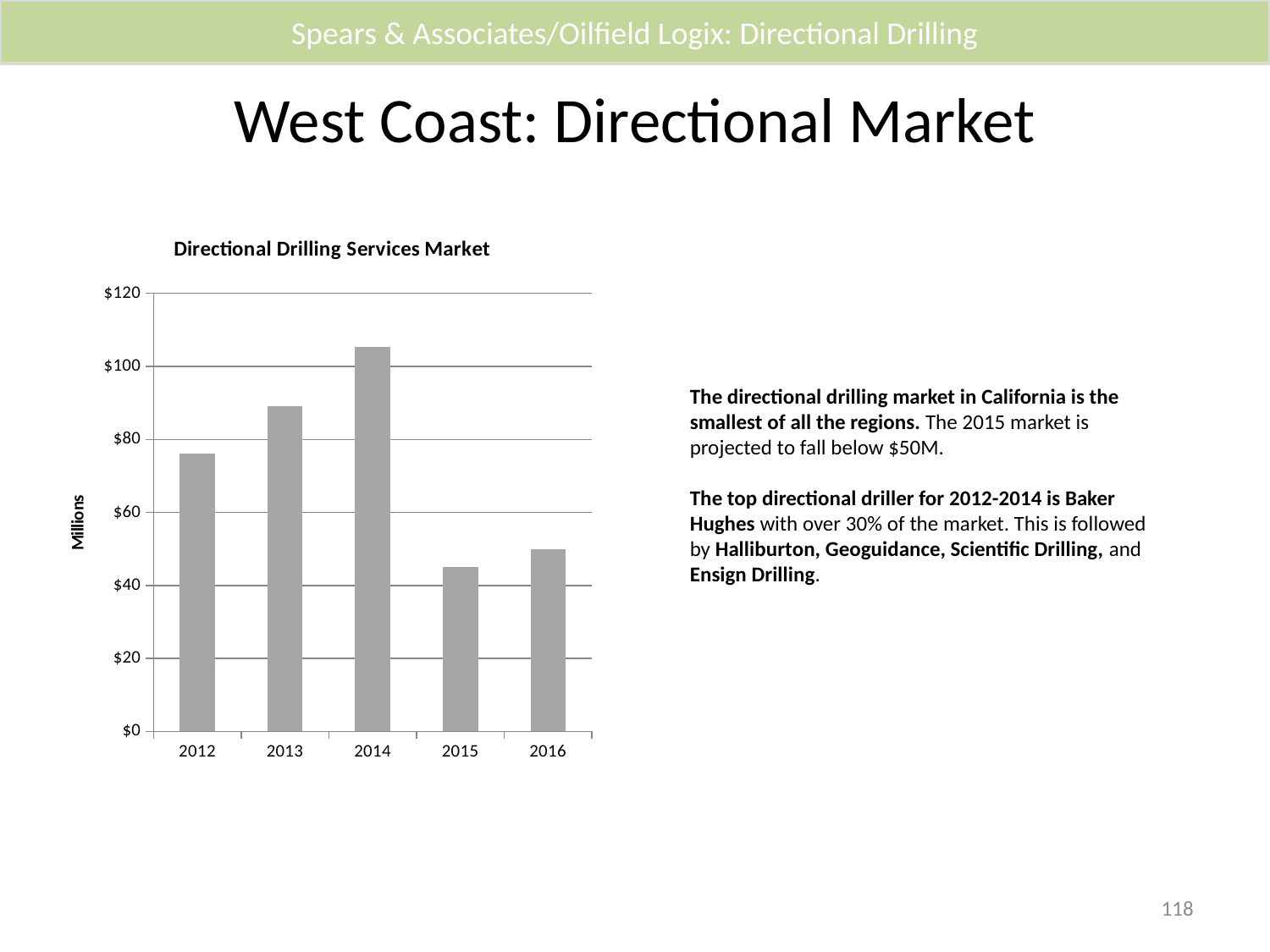

Spears & Associates/Oilfield Logix: Directional Drilling
# West Coast: Directional Market

### Chart: Directional Drilling Services Market

| Category | DD Svs |
|---|---|
| 2012 | 76.15892307692309 |
| 2013 | 89.17666153846154 |
| 2014 | 105.24382335923079 |
| 2015 | 45.0 |
| 2016 | 50.0 |
The directional drilling market in California is the smallest of all the regions. The 2015 market is projected to fall below $50M.

The top directional driller for 2012-2014 is Baker Hughes with over 30% of the market. This is followed by Halliburton, Geoguidance, Scientific Drilling, and Ensign Drilling.

118